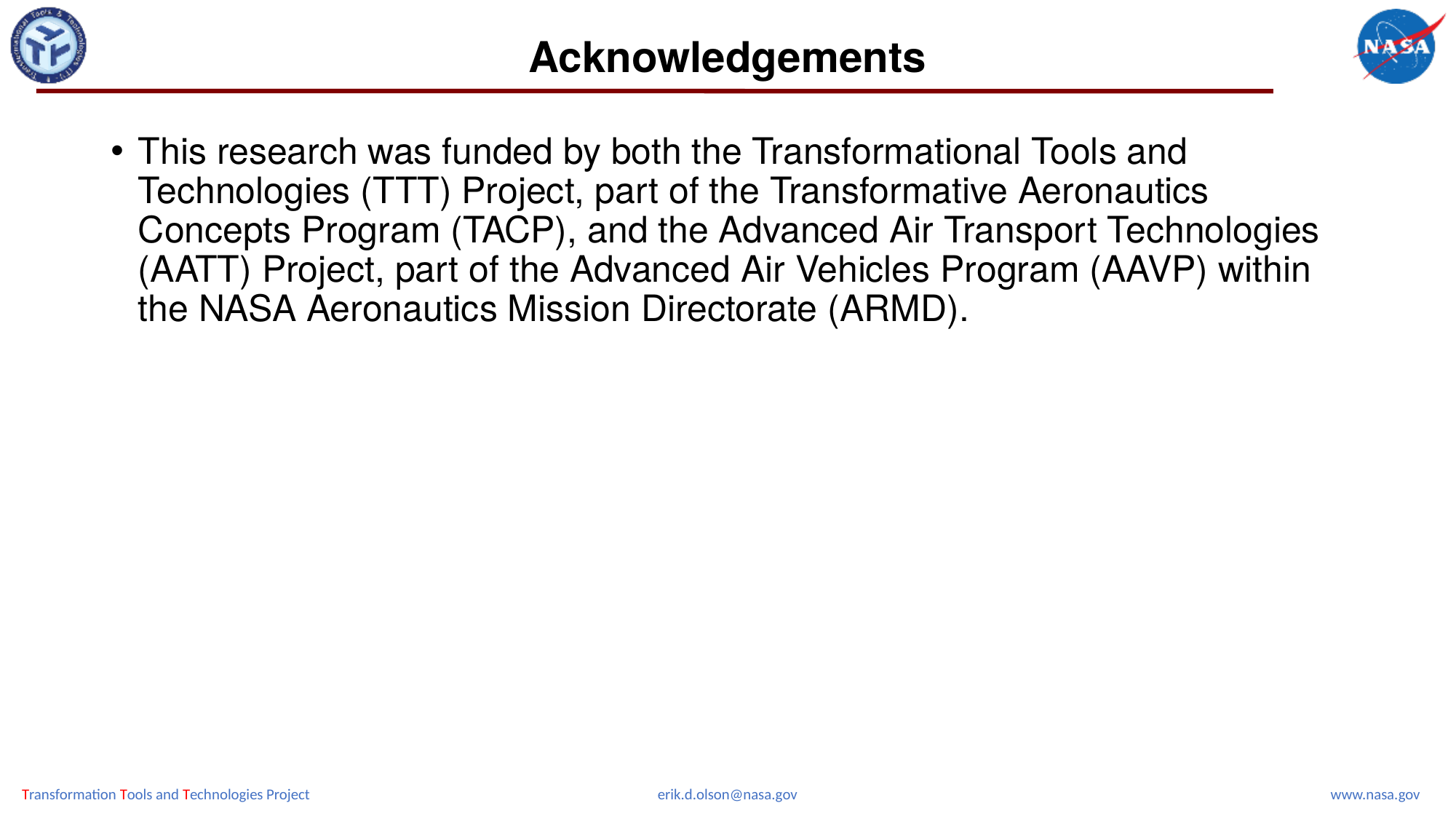

# Acknowledgements
This research was funded by both the Transformational Tools and Technologies (TTT) Project, part of the Transformative Aeronautics Concepts Program (TACP), and the Advanced Air Transport Technologies (AATT) Project, part of the Advanced Air Vehicles Program (AAVP) within the NASA Aeronautics Mission Directorate (ARMD).